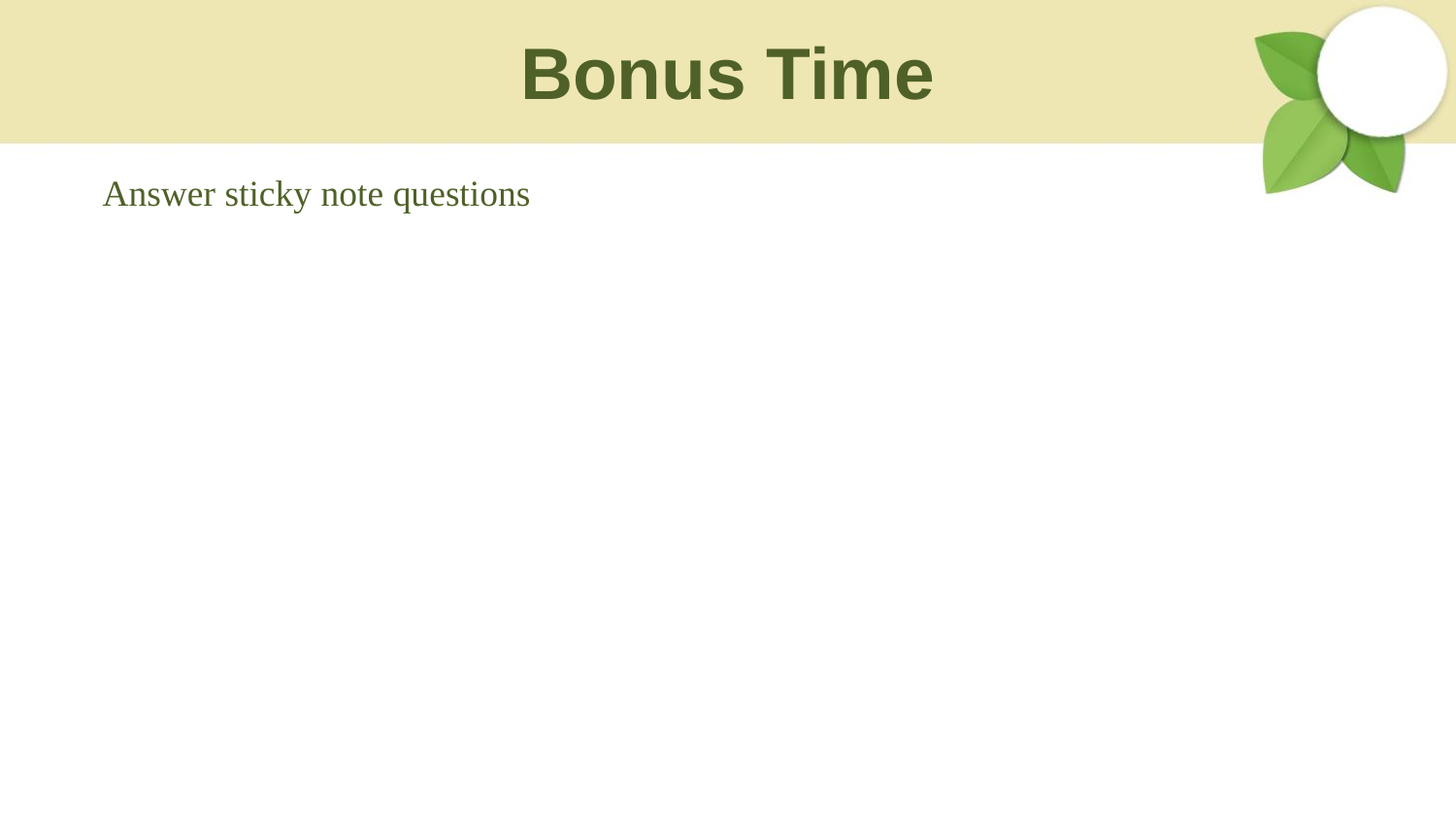

# Bonus Time

Answer sticky note questions